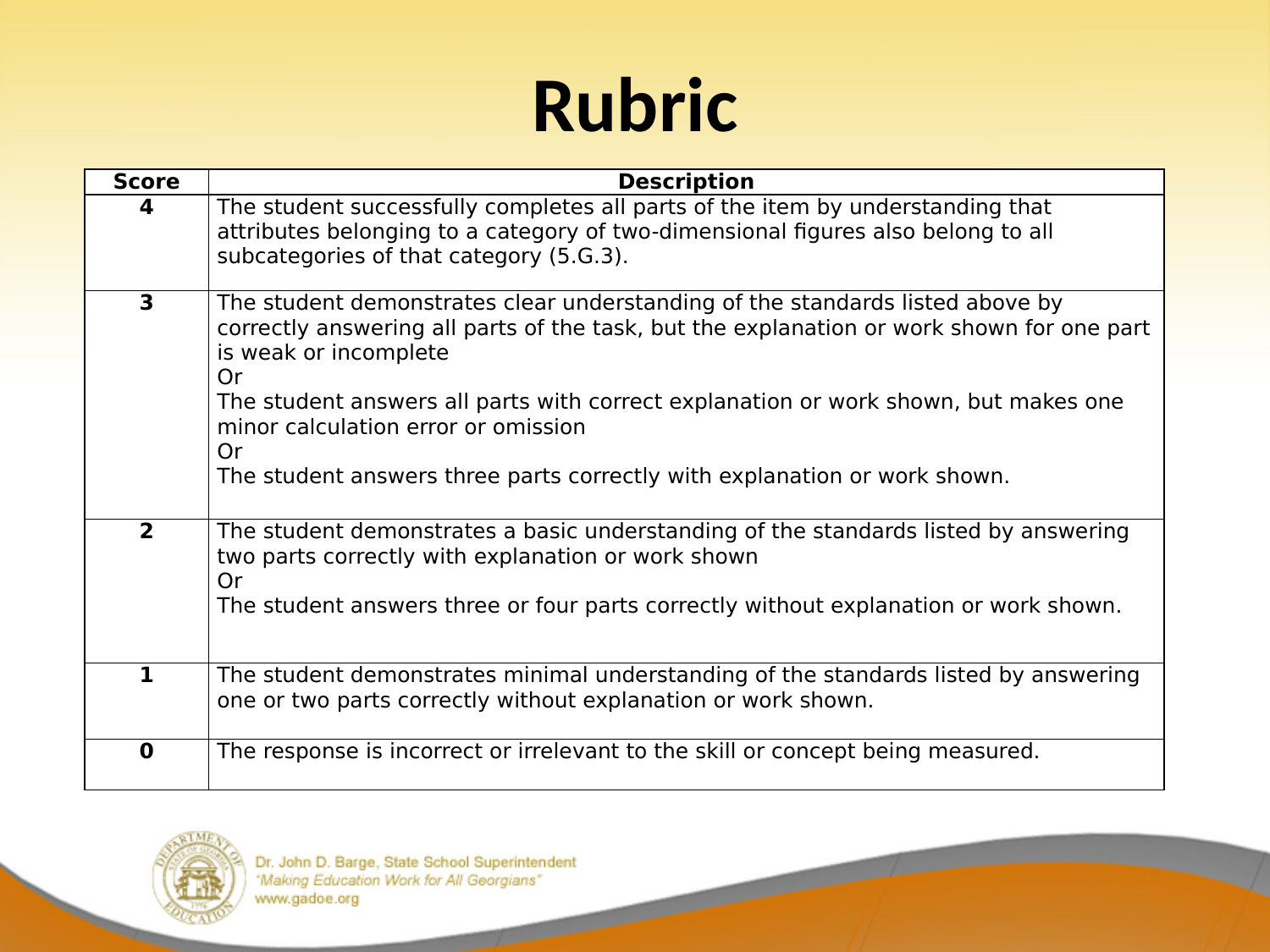

# Rubric
| Score | Description |
| --- | --- |
| 4 | The student successfully completes all parts of the item by understanding that attributes belonging to a category of two-dimensional figures also belong to all subcategories of that category (5.G.3). |
| 3 | The student demonstrates clear understanding of the standards listed above by correctly answering all parts of the task, but the explanation or work shown for one part is weak or incomplete Or The student answers all parts with correct explanation or work shown, but makes one minor calculation error or omission Or The student answers three parts correctly with explanation or work shown. |
| 2 | The student demonstrates a basic understanding of the standards listed by answering two parts correctly with explanation or work shown Or The student answers three or four parts correctly without explanation or work shown. |
| 1 | The student demonstrates minimal understanding of the standards listed by answering one or two parts correctly without explanation or work shown. |
| 0 | The response is incorrect or irrelevant to the skill or concept being measured. |